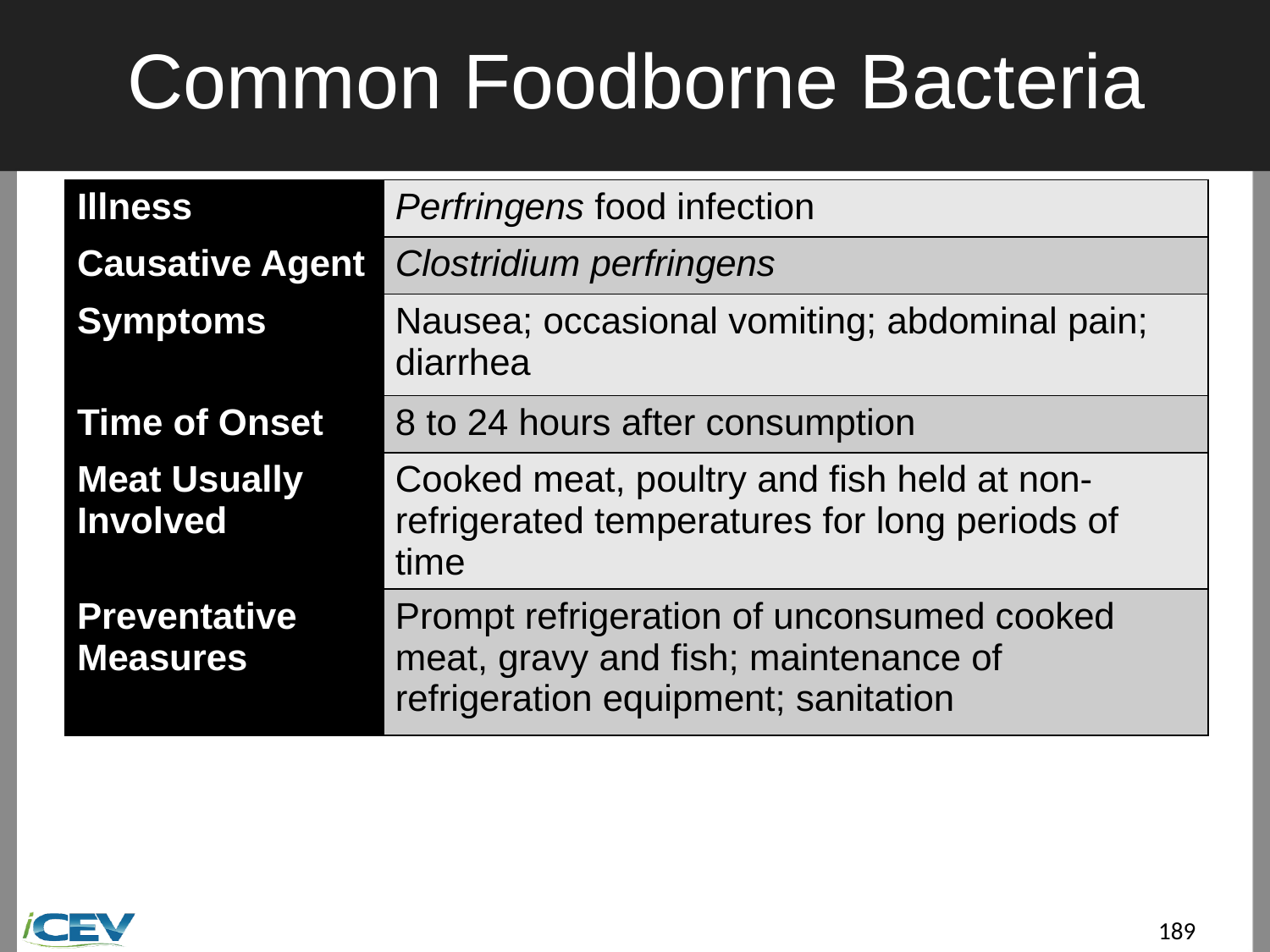

# Common Foodborne Bacteria
| Illness | Perfringens food infection |
| --- | --- |
| Causative Agent | Clostridium perfringens |
| Symptoms | Nausea; occasional vomiting; abdominal pain; diarrhea |
| Time of Onset | 8 to 24 hours after consumption |
| Meat Usually Involved | Cooked meat, poultry and fish held at non-refrigerated temperatures for long periods of time |
| Preventative Measures | Prompt refrigeration of unconsumed cooked meat, gravy and fish; maintenance of refrigeration equipment; sanitation |